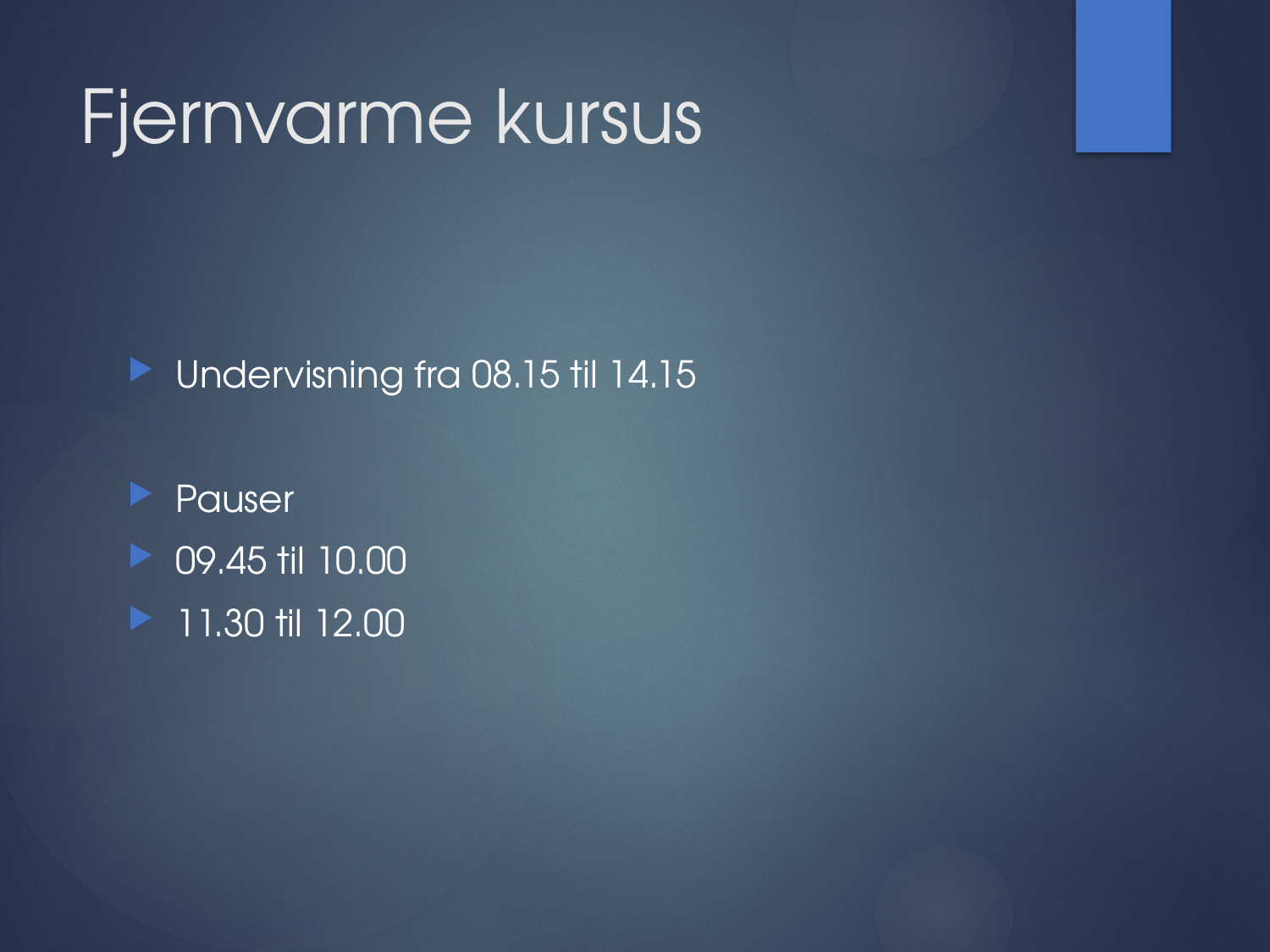

# Fjernvarme kursus

Undervisning fra 08.15 til 14.15

Pauser
09.45 til 10.00
11.30 til 12.00